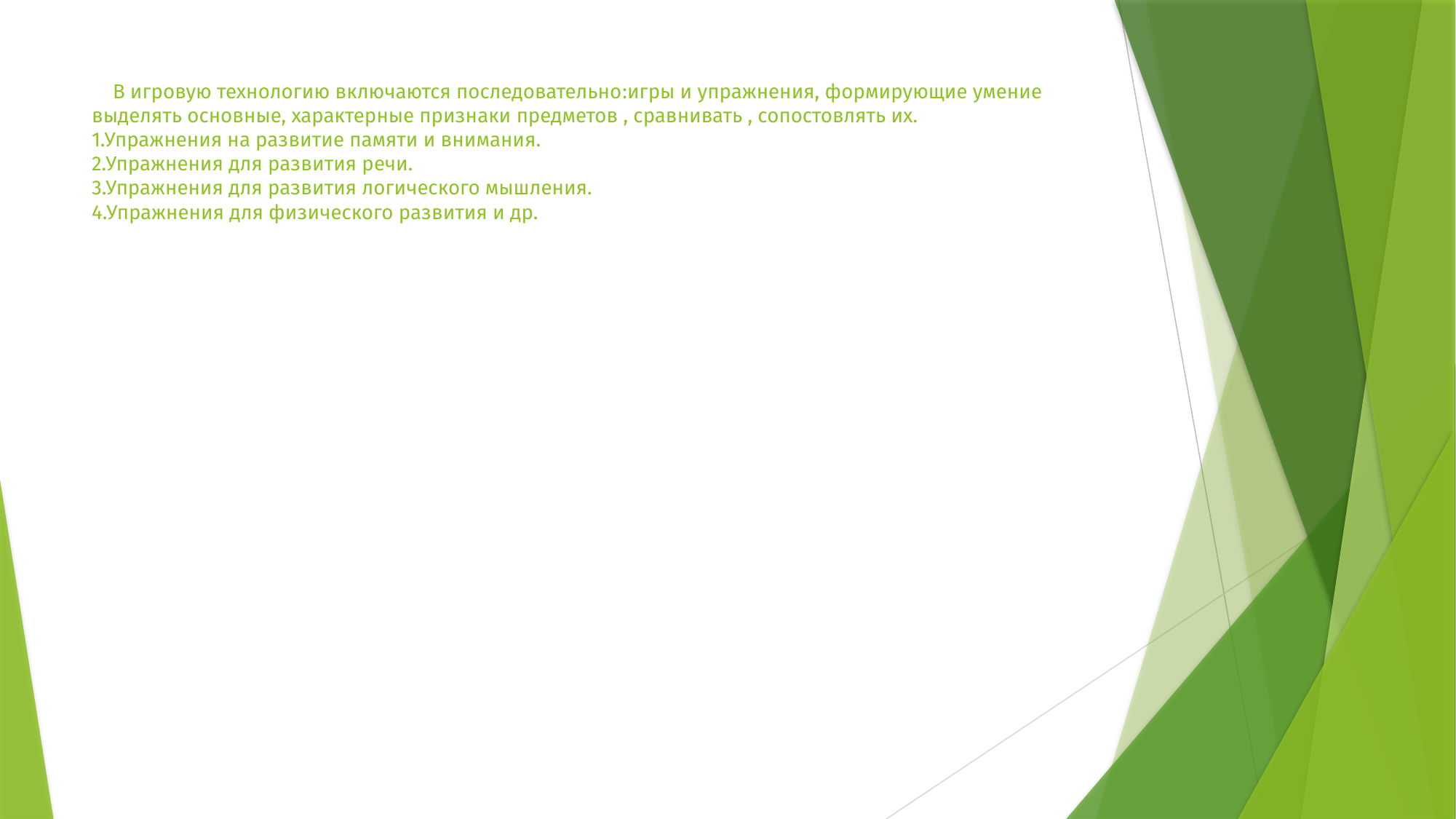

# В игровую технологию включаются последовательно:игры и упражнения, формирующие умение выделять основные, характерные признаки предметов , сравнивать , сопостовлять их. 1.Упражнения на развитие памяти и внимания. 2.Упражнения для развития речи. 3.Упражнения для развития логического мышления. 4.Упражнения для физического развития и др.